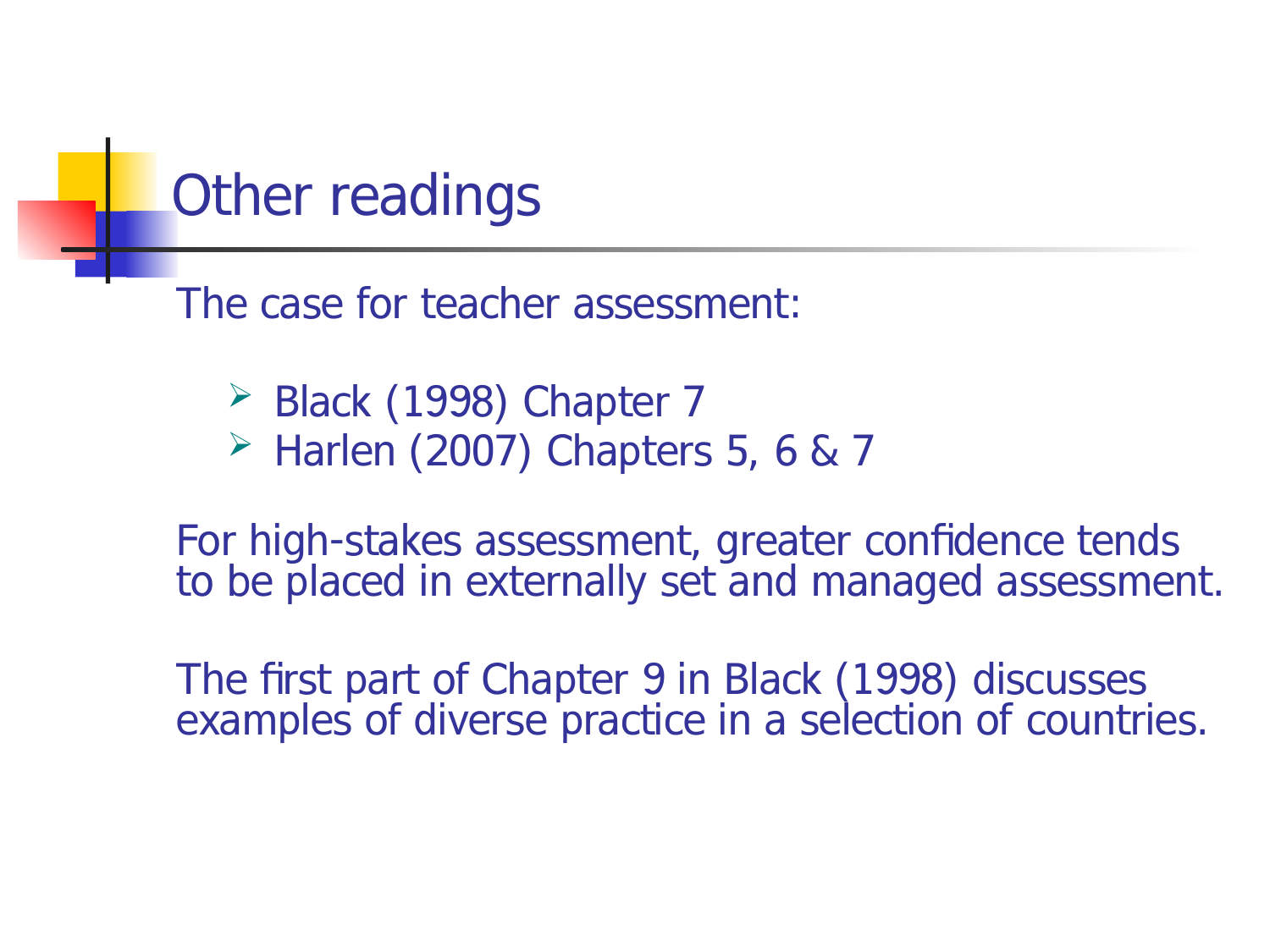

# Other readings
The case for teacher assessment:

Black (1998) Chapter 7
Harlen (2007) Chapters 5, 6 & 7
For high-stakes assessment, greater confidence tends to be placed in externally set and managed assessment.

The first part of Chapter 9 in Black (1998) discusses examples of diverse practice in a selection of countries.